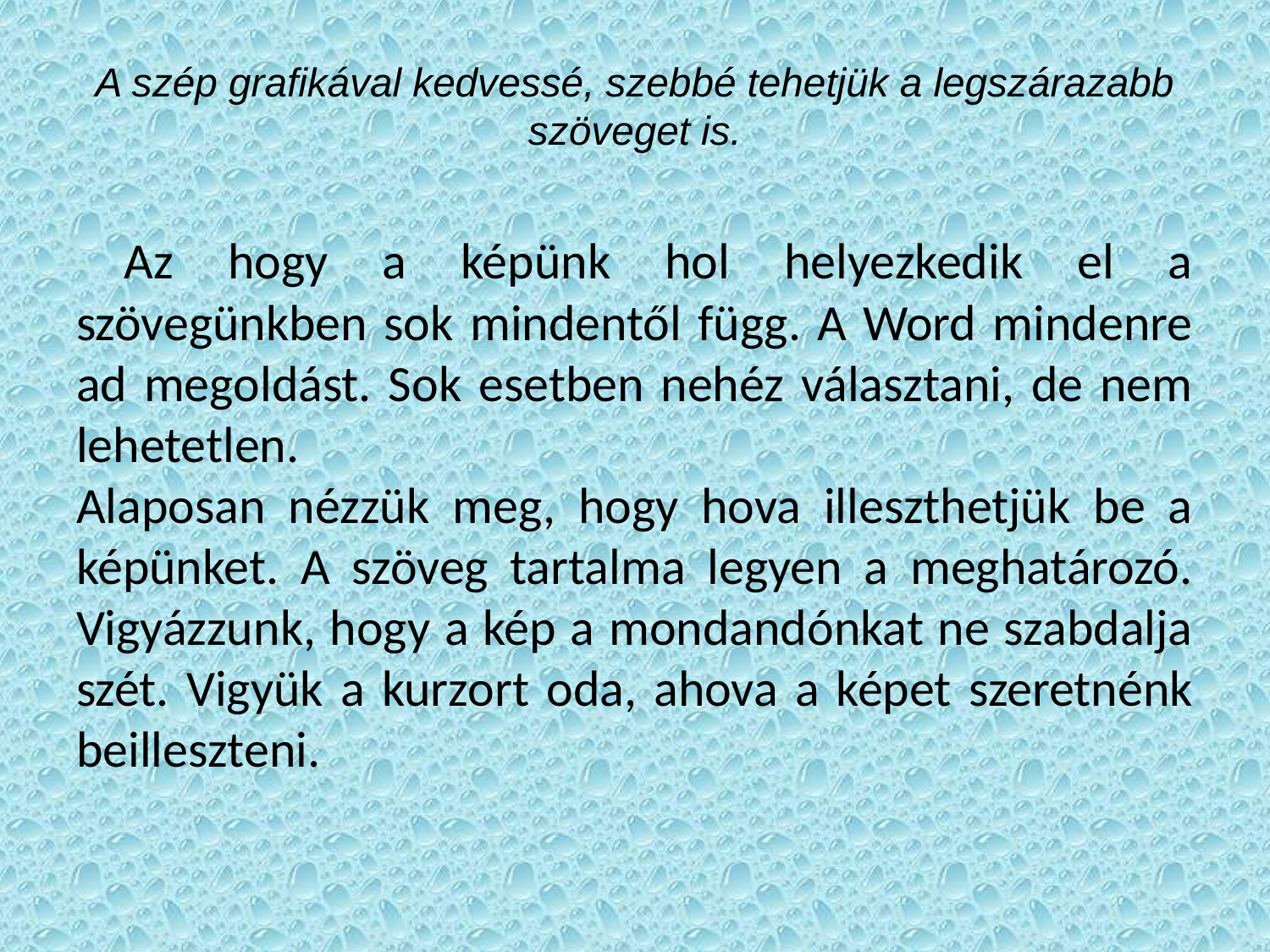

# A szép grafikával kedvessé, szebbé tehetjük a legszárazabb szöveget is.
Az hogy a képünk hol helyezkedik el a szövegünkben sok mindentől függ. A Word mindenre ad megoldást. Sok esetben nehéz választani, de nem lehetetlen.
Alaposan nézzük meg, hogy hova illeszthetjük be a képünket. A szöveg tartalma legyen a meghatározó. Vigyázzunk, hogy a kép a mondandónkat ne szabdalja szét. Vigyük a kurzort oda, ahova a képet szeretnénk beilleszteni.